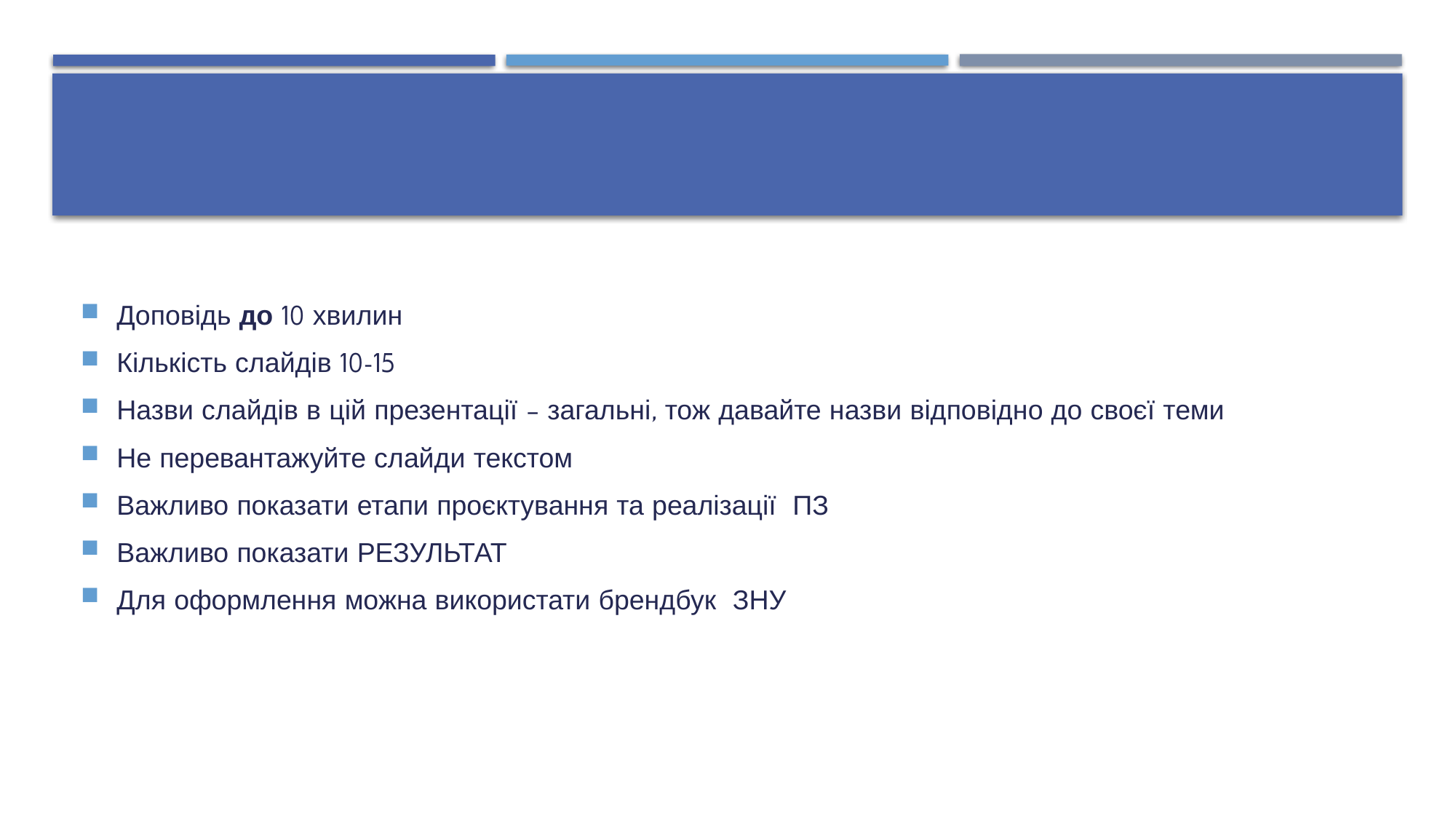

#
Доповідь до 10 хвилин
Кількість слайдів 10-15
Назви слайдів в цій презентації – загальні, тож давайте назви відповідно до своєї теми
Не перевантажуйте слайди текстом
Важливо показати етапи проєктування та реалізації  ПЗ
Важливо показати РЕЗУЛЬТАТ
Для оформлення можна використати брендбук  ЗНУ